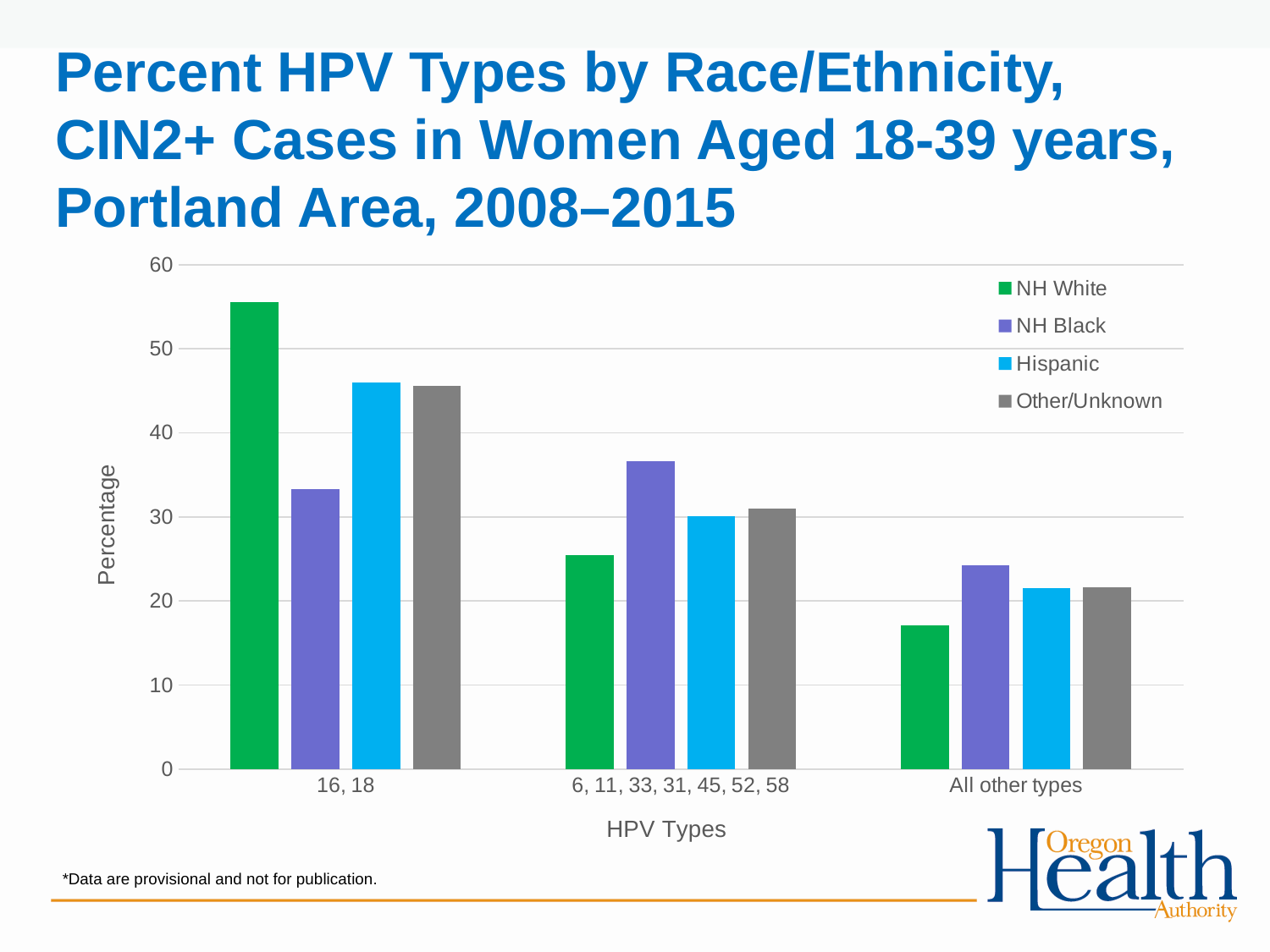

# Percent HPV Types by Race/Ethnicity, CIN2+ Cases in Women Aged 18-39 years, Portland Area, 2008–2015

### Chart

| Category | NH White | NH Black | Hispanic | Other/Unknown |
|---|---|---|---|---|
| 16, 18 | 55.5907 | 33.3044 | 46.0049 | 45.538 |
| 6, 11, 33, 31, 45, 52, 58 | 25.4248 | 36.6052 | 30.0484 | 31.0017 |
| All other types | 17.1115 | 24.2647 | 21.5046 | 21.6413 |
*Data are provisional and not for publication.